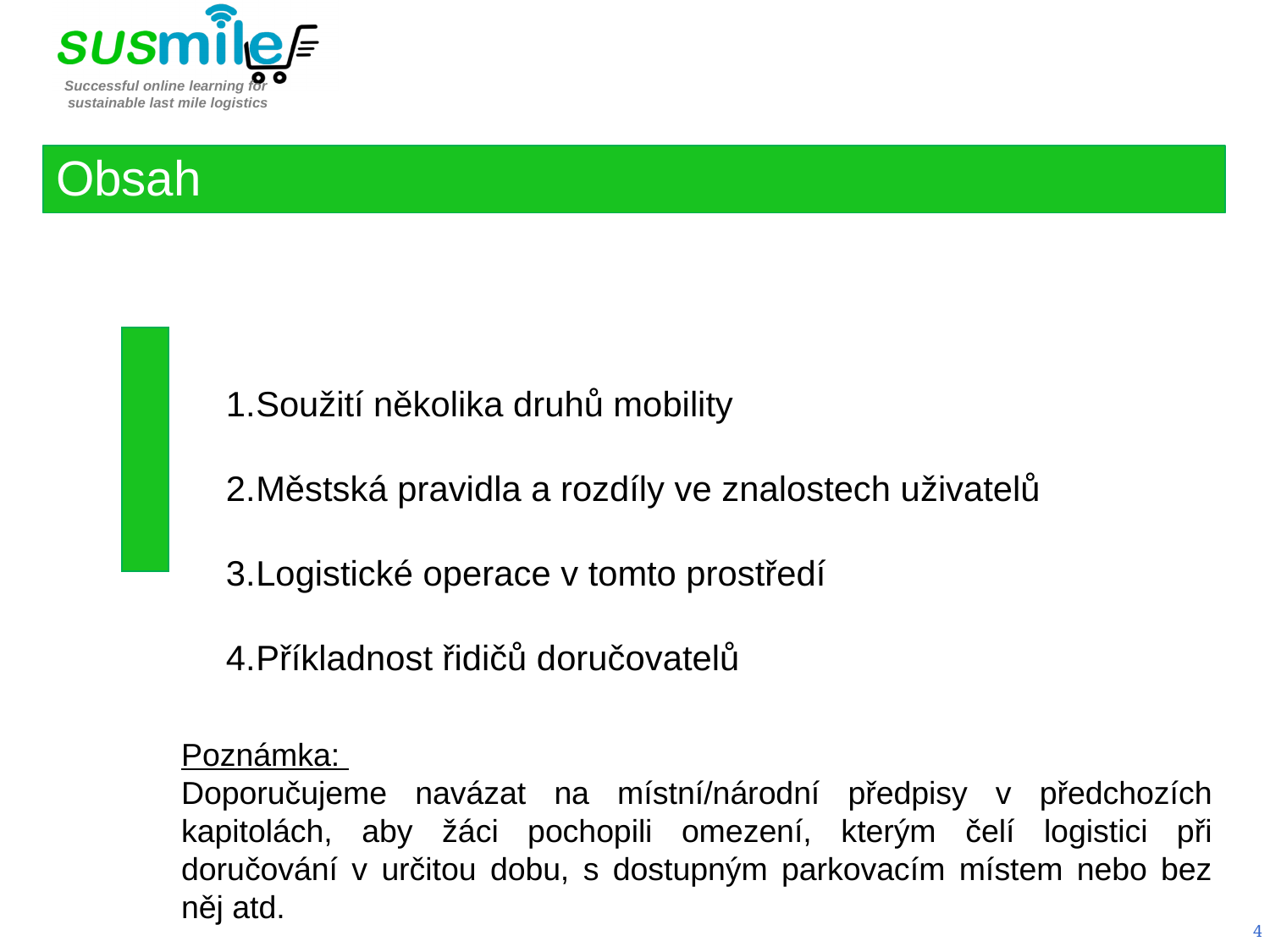

Obsah

Soužití několika druhů mobility
Městská pravidla a rozdíly ve znalostech uživatelů
Logistické operace v tomto prostředí
Příkladnost řidičů doručovatelů

Poznámka:
Doporučujeme navázat na místní/národní předpisy v předchozích kapitolách, aby žáci pochopili omezení, kterým čelí logistici při doručování v určitou dobu, s dostupným parkovacím místem nebo bez něj atd.
4